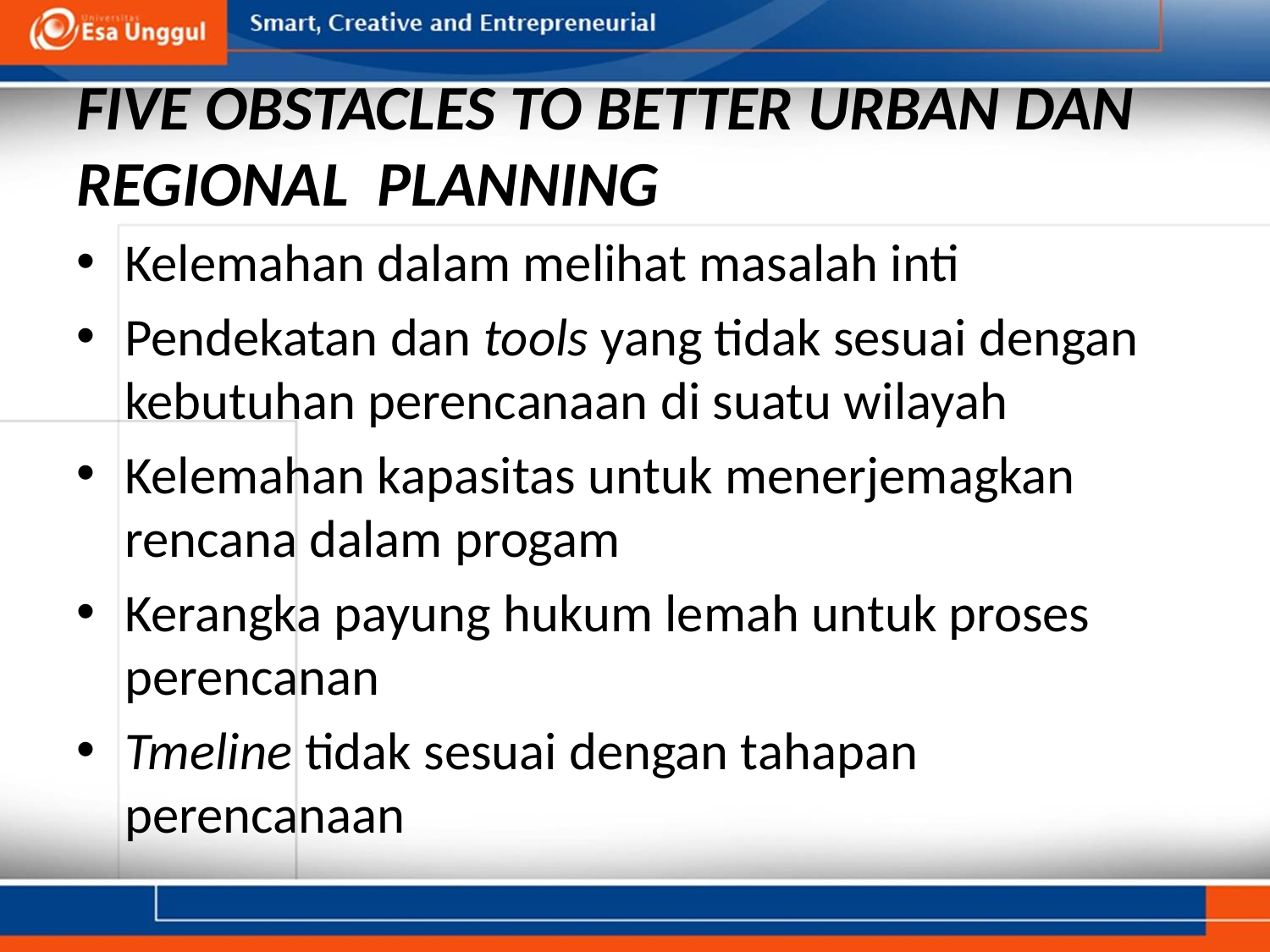

# FIVE OBSTACLES TO BETTER URBAN DAN REGIONAL  PLANNING
Kelemahan dalam melihat masalah inti
Pendekatan dan tools yang tidak sesuai dengan kebutuhan perencanaan di suatu wilayah
Kelemahan kapasitas untuk menerjemagkan rencana dalam progam
Kerangka payung hukum lemah untuk proses perencanan
Tmeline tidak sesuai dengan tahapan perencanaan